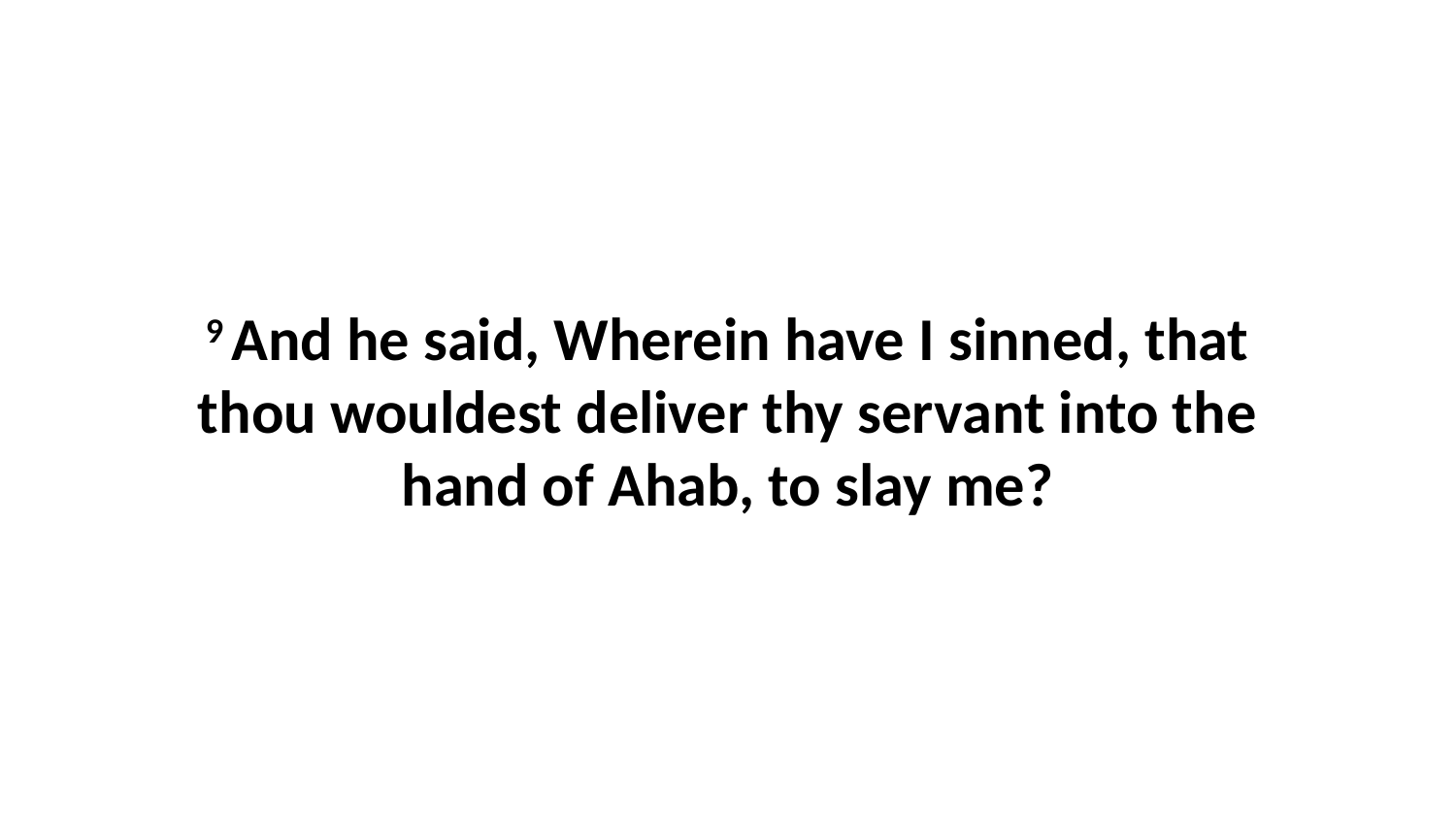

9 And he said, Wherein have I sinned, that thou wouldest deliver thy servant into the hand of Ahab, to slay me?